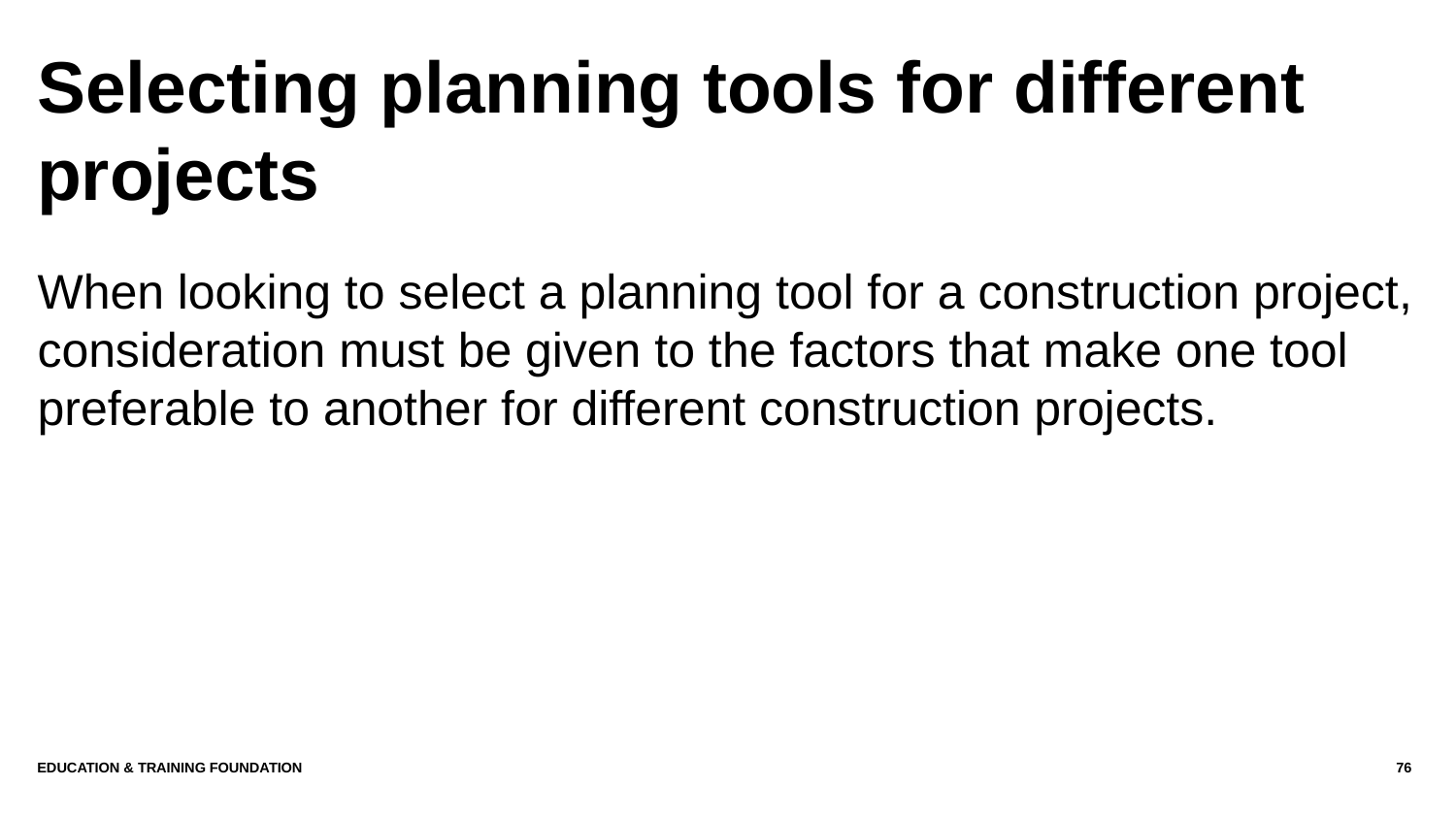

# Selecting planning tools for different projects
When looking to select a planning tool for a construction project, consideration must be given to the factors that make one tool preferable to another for different construction projects.
Education & Training Foundation
76